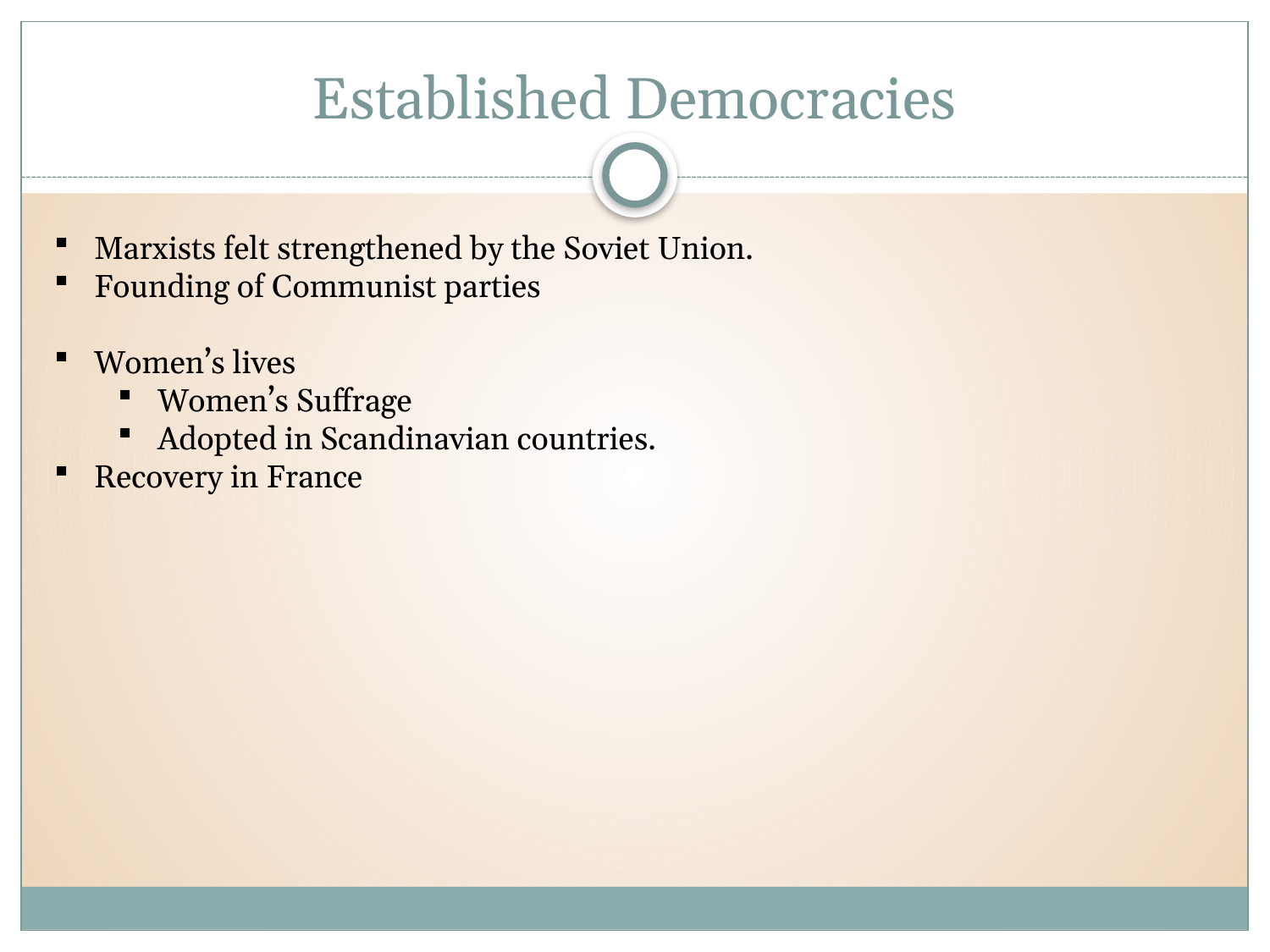

# Established Democracies
Marxists felt strengthened by the Soviet Union.
Founding of Communist parties

Women’s lives
Women’s Suffrage
Adopted in Scandinavian countries.
Recovery in France